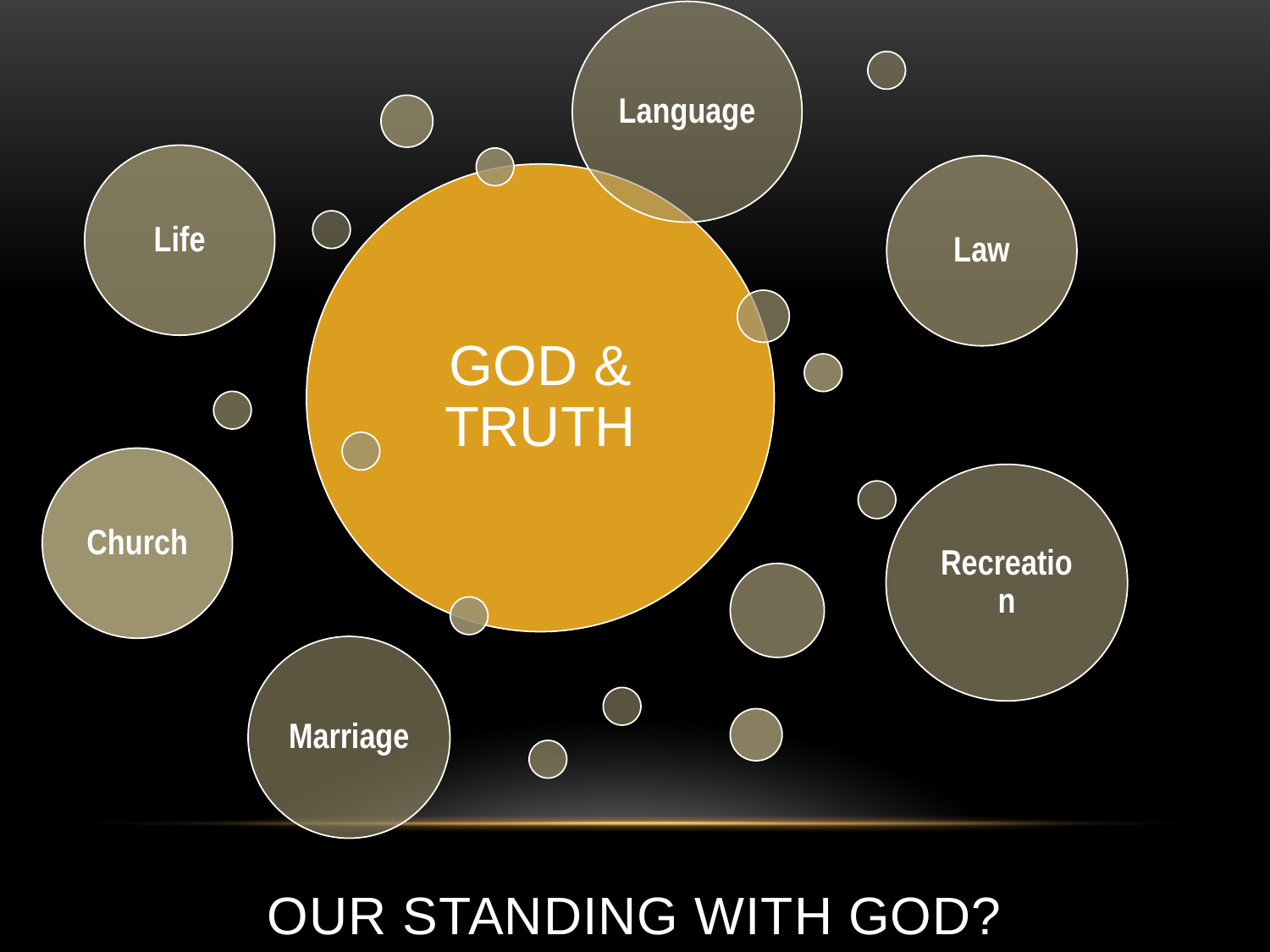

GOD & TRUTH
Life
Law
Recreation
Marriage
Language

Church
# Our Standing With God?